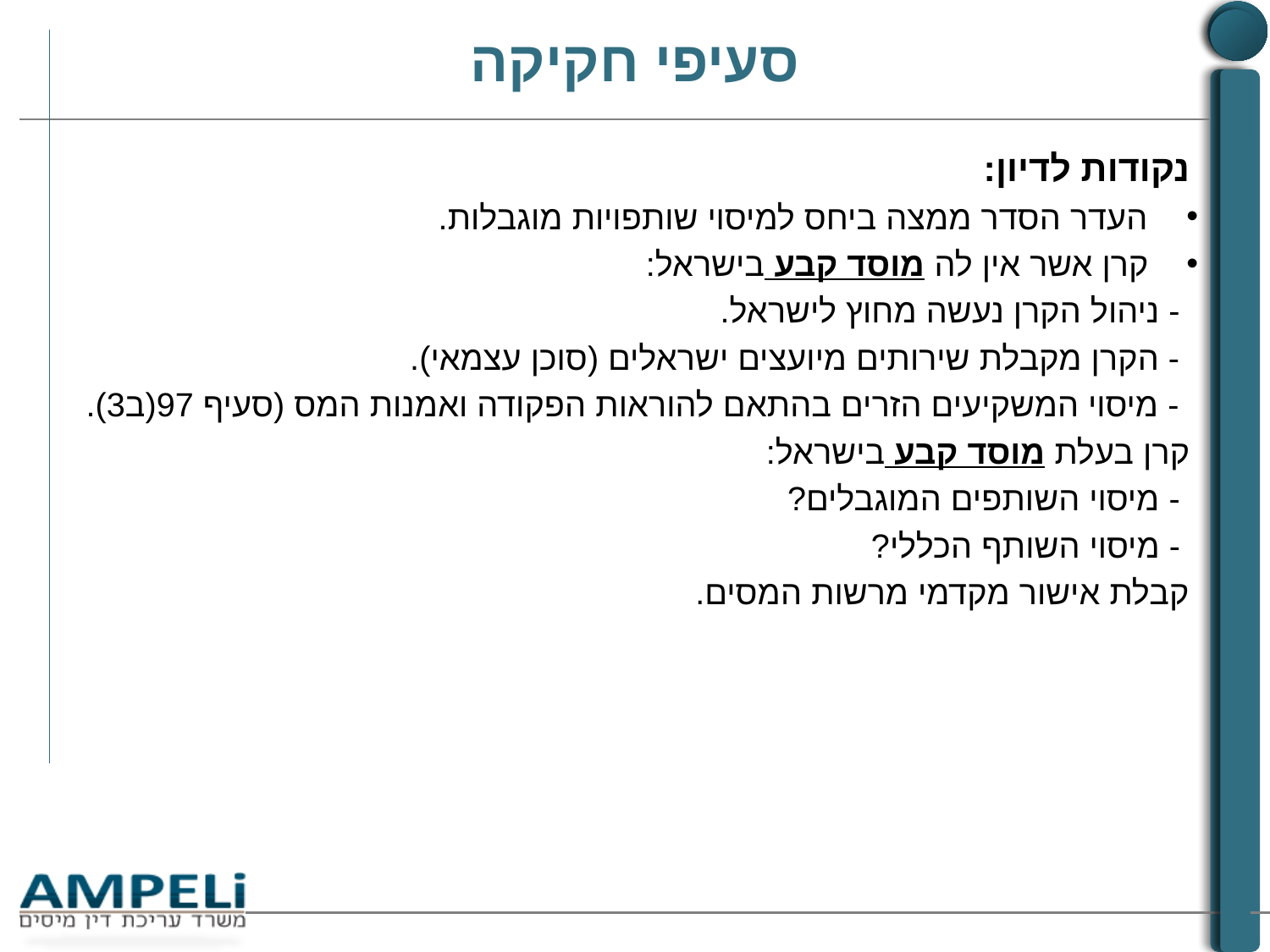

# סעיפי חקיקה
נקודות לדיון:
העדר הסדר ממצה ביחס למיסוי שותפויות מוגבלות.
קרן אשר אין לה מוסד קבע בישראל:
 - ניהול הקרן נעשה מחוץ לישראל.
 - הקרן מקבלת שירותים מיועצים ישראלים (סוכן עצמאי).
 - מיסוי המשקיעים הזרים בהתאם להוראות הפקודה ואמנות המס (סעיף 97(ב3).
קרן בעלת מוסד קבע בישראל:
 - מיסוי השותפים המוגבלים?
 - מיסוי השותף הכללי?
קבלת אישור מקדמי מרשות המסים.